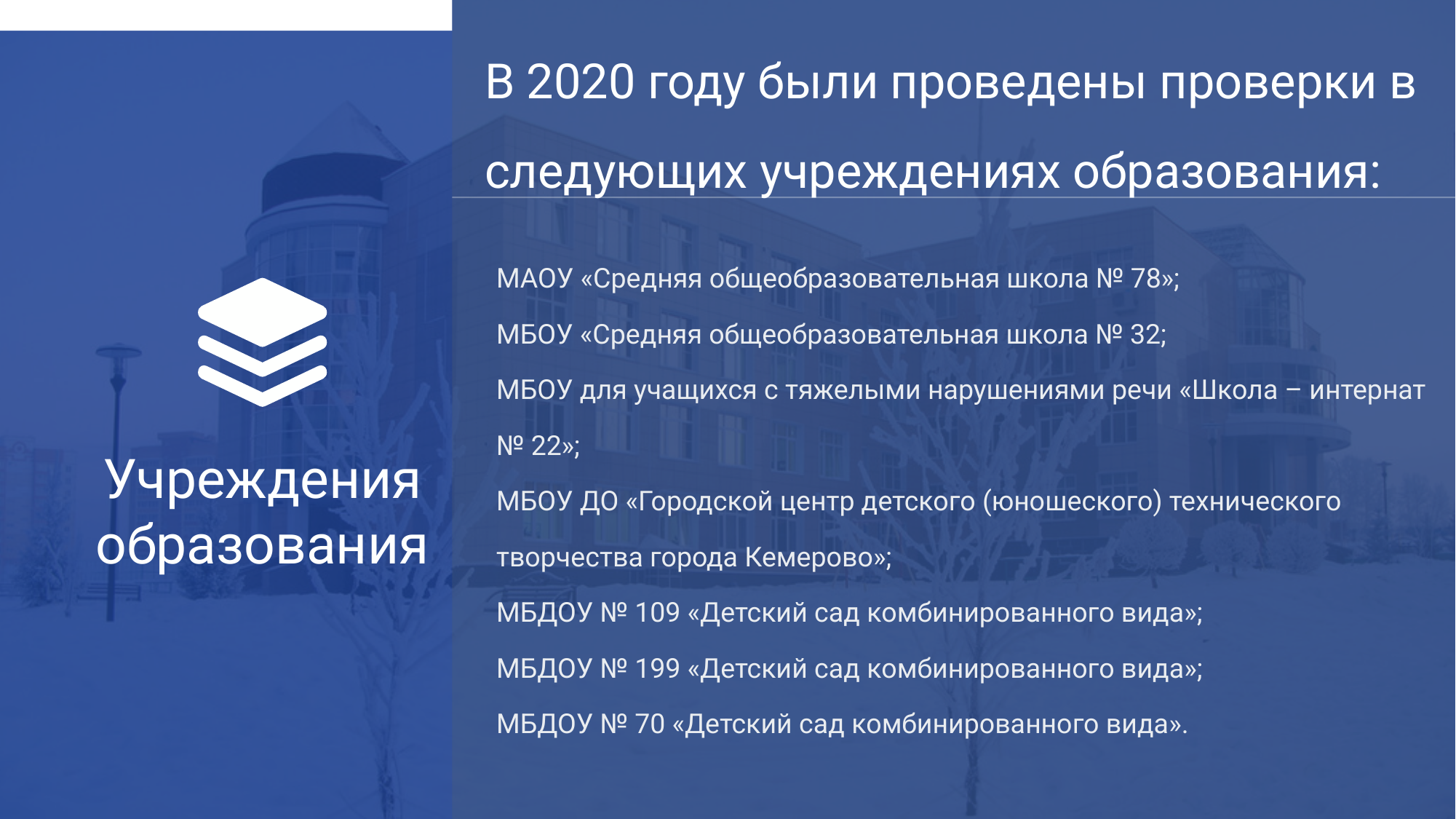

В 2020 году были проведены проверки в следующих учреждениях образования:
МАОУ «Средняя общеобразовательная школа № 78»;
МБОУ «Средняя общеобразовательная школа № 32;
МБОУ для учащихся с тяжелыми нарушениями речи «Школа – интернат № 22»;
МБОУ ДО «Городской центр детского (юношеского) технического творчества города Кемерово»;
МБДОУ № 109 «Детский сад комбинированного вида»;
МБДОУ № 199 «Детский сад комбинированного вида»;
МБДОУ № 70 «Детский сад комбинированного вида».

Учреждения образования